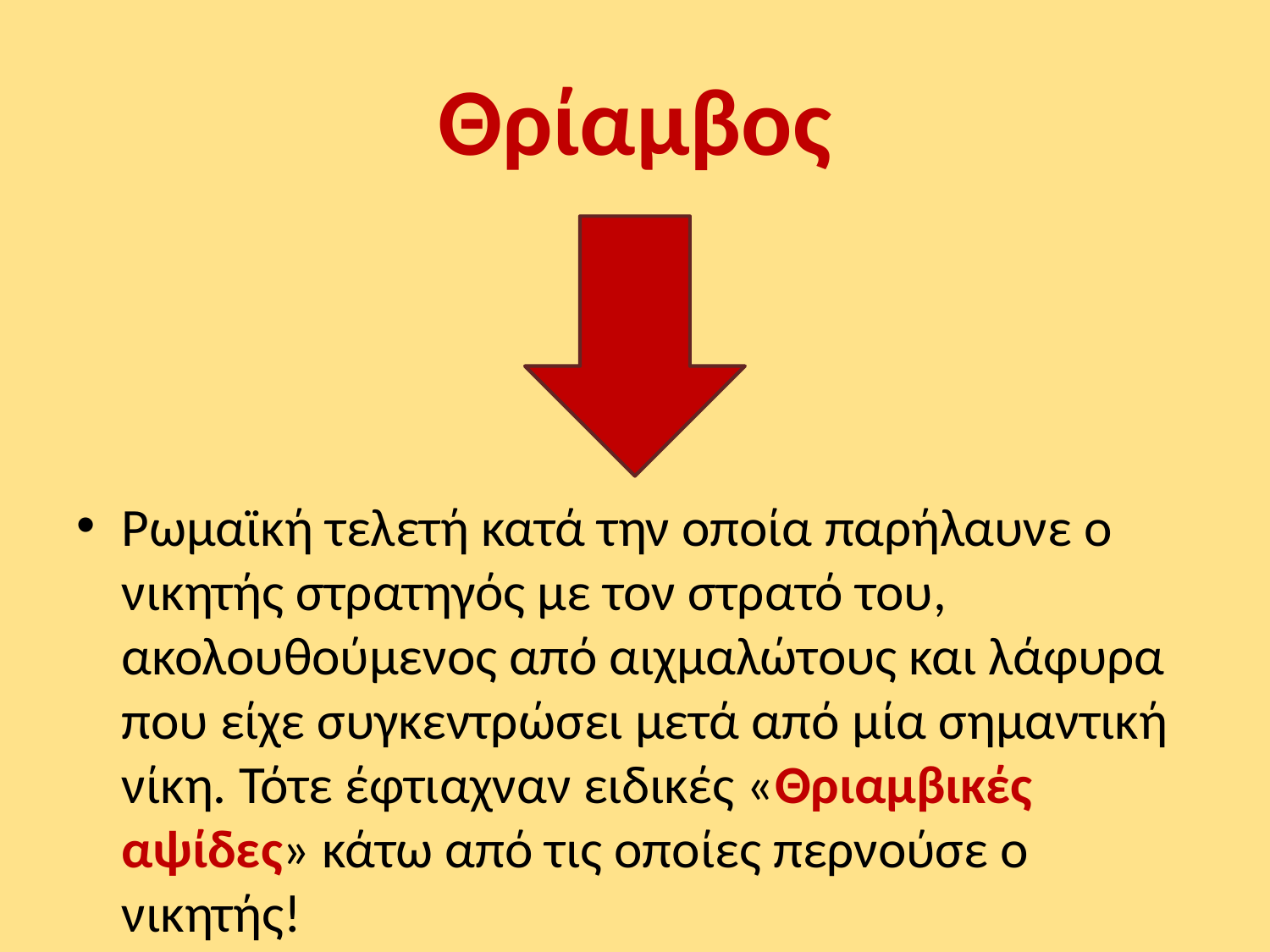

# Θρίαμβος

Ρωμαϊκή τελετή κατά την οποία παρήλαυνε ο νικητής στρατηγός με τον στρατό του, ακολουθούμενος από αιχμαλώτους και λάφυρα που είχε συγκεντρώσει μετά από μία σημαντική νίκη. Τότε έφτιαχναν ειδικές «Θριαμβικές αψίδες» κάτω από τις οποίες περνούσε ο νικητής!